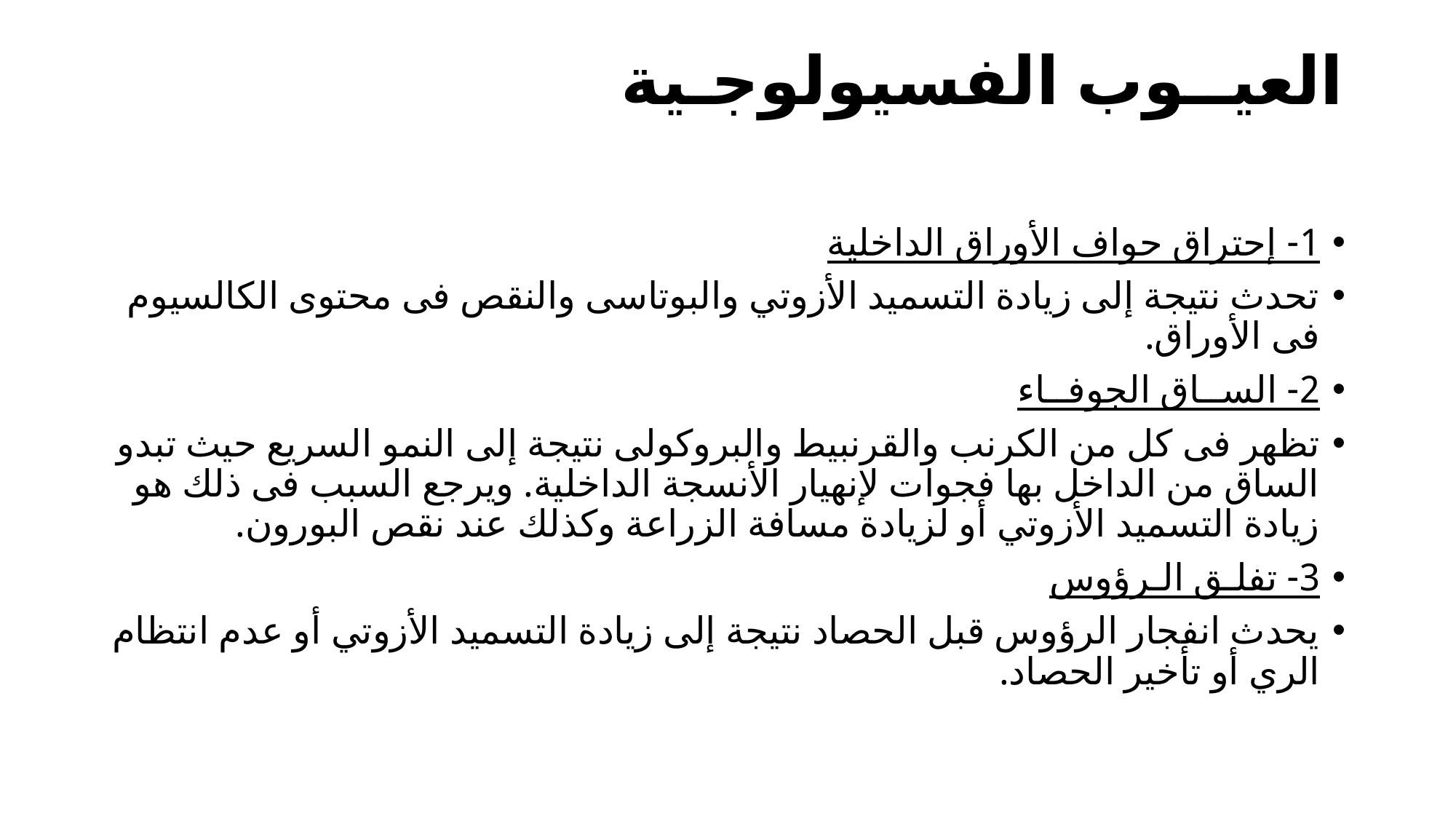

# العيــوب الفسيولوجـية
1- إحتراق حواف الأوراق الداخلية
تحدث نتيجة إلى زيادة التسميد الأزوتي والبوتاسى والنقص فى محتوى الكالسيوم فى الأوراق.
2- الســاق الجوفــاء
تظهر فى كل من الكرنب والقرنبيط والبروكولى نتيجة إلى النمو السريع حيث تبدو الساق من الداخل بها فجوات لإنهيار الأنسجة الداخلية. ويرجع السبب فى ذلك هو زيادة التسميد الأزوتي أو لزيادة مسافة الزراعة وكذلك عند نقص البورون.
3- تفلـق الـرؤوس
يحدث انفجار الرؤوس قبل الحصاد نتيجة إلى زيادة التسميد الأزوتي أو عدم انتظام الري أو تأخير الحصاد.